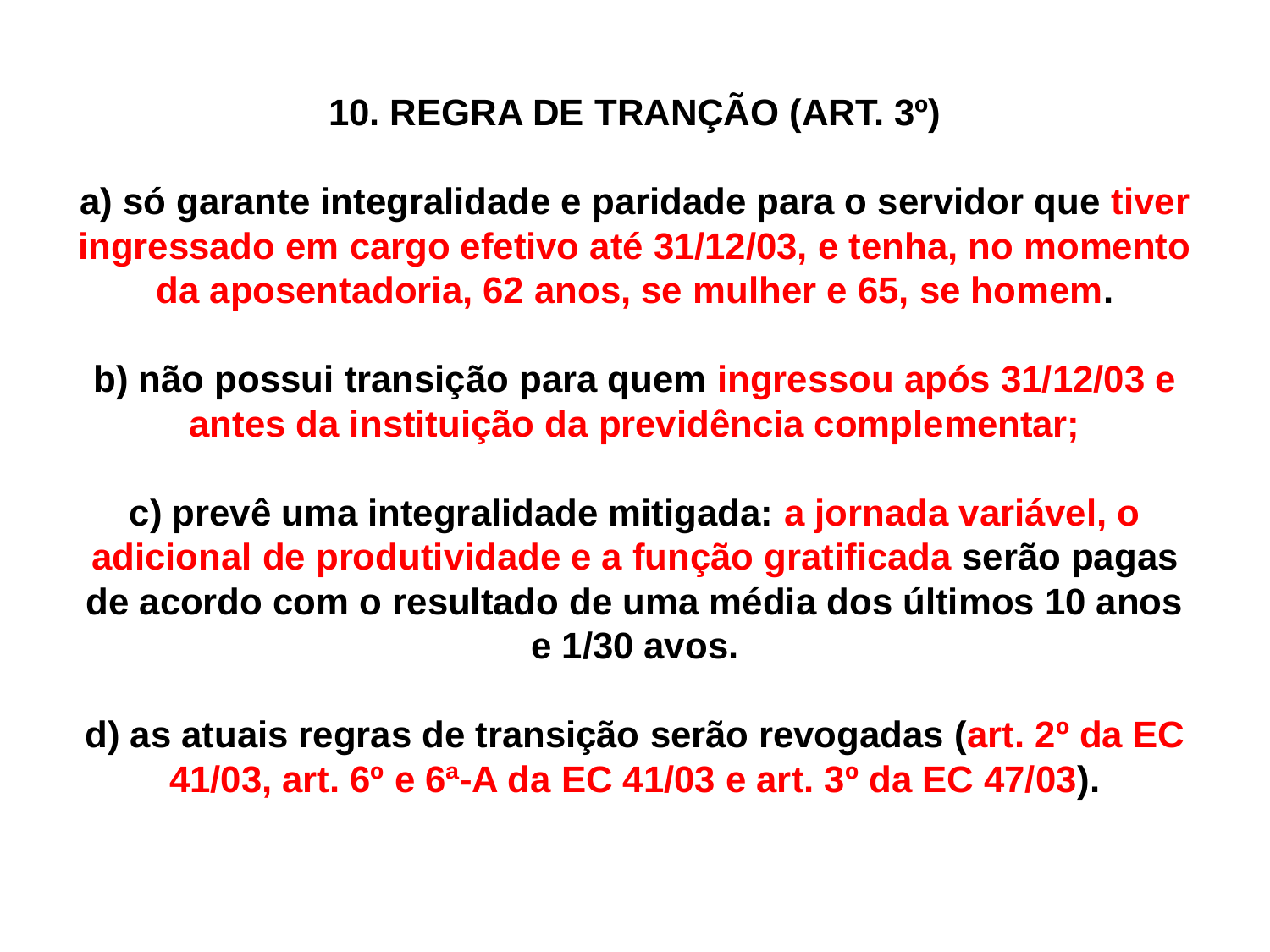

# 10. REGRA DE TRANÇÃO (ART. 3º) a) só garante integralidade e paridade para o servidor que tiver ingressado em cargo efetivo até 31/12/03, e tenha, no momento da aposentadoria, 62 anos, se mulher e 65, se homem. b) não possui transição para quem ingressou após 31/12/03 e antes da instituição da previdência complementar; c) prevê uma integralidade mitigada: a jornada variável, o adicional de produtividade e a função gratificada serão pagas de acordo com o resultado de uma média dos últimos 10 anos e 1/30 avos. d) as atuais regras de transição serão revogadas (art. 2º da EC 41/03, art. 6º e 6ª-A da EC 41/03 e art. 3º da EC 47/03).